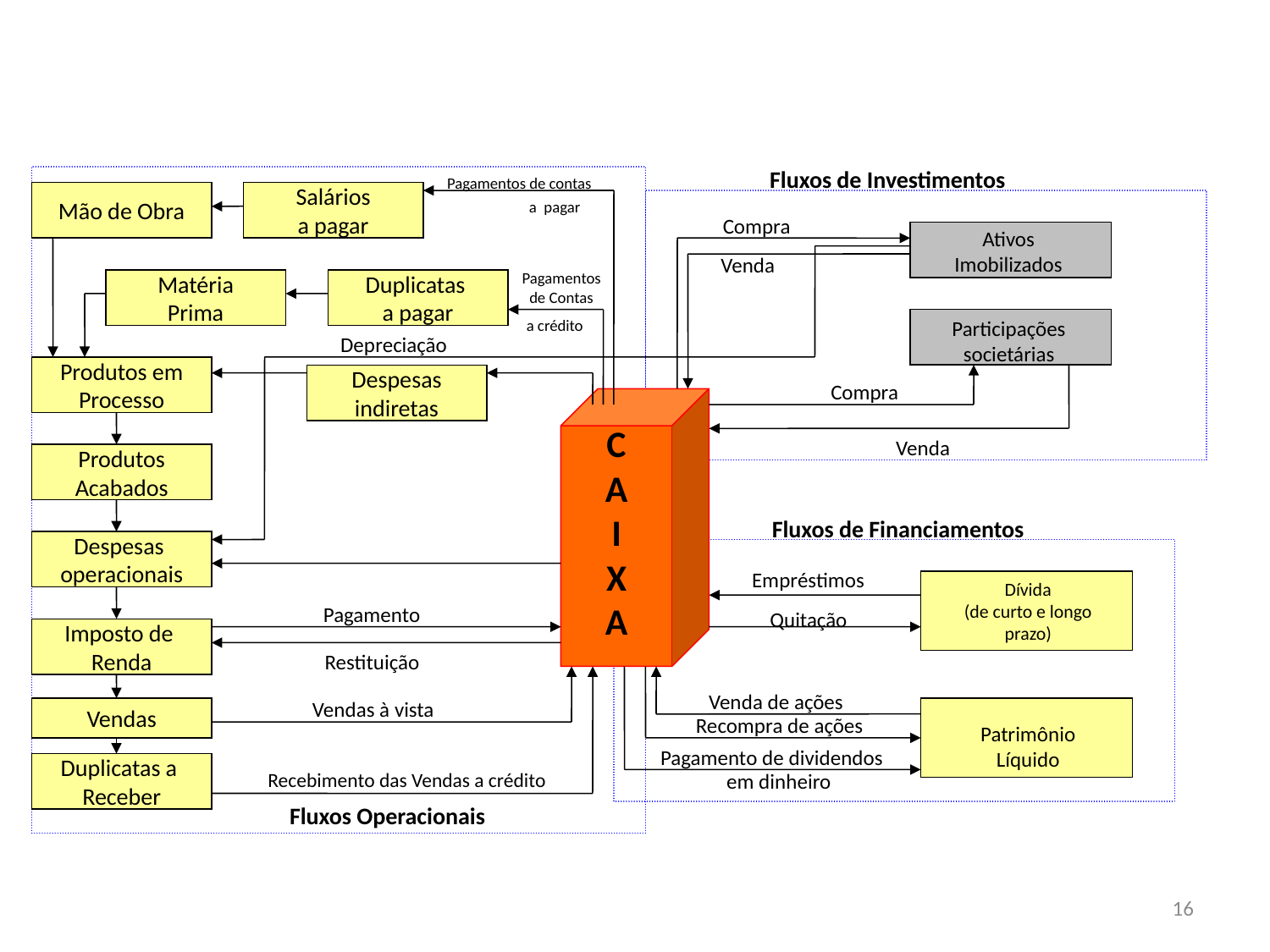

Fluxo de Caixa da Empresa
Fluxos de Investimentos

Pagamentos de contas
Mão de Obra
Salários
a pagar
Salários
a pagar

a  pagar

Compra
Ativos
Imobilizados

Venda

Pagamentos
de Contas

Matéria
Prima
Duplicatas
a pagar

a crédito
Participações
societárias
Depreciação
Produtos em
Processo

Despesas
indiretas

Compra
C
A
I
X
A

Venda
Produtos
Acabados

Fluxos de Financiamentos
Despesas
operacionais

Empréstimos

Dívida
(de curto e longo
prazo)

Pagamento
Quitação
Imposto de
Renda

Restituição

Venda de ações
Vendas à vista
Vendas

Recompra de ações

Patrimônio
Líquido

Pagamento de dividendos
Duplicatas a
Receber
em dinheiro
Recebimento das Vendas a crédito

Fluxos Operacionais
16